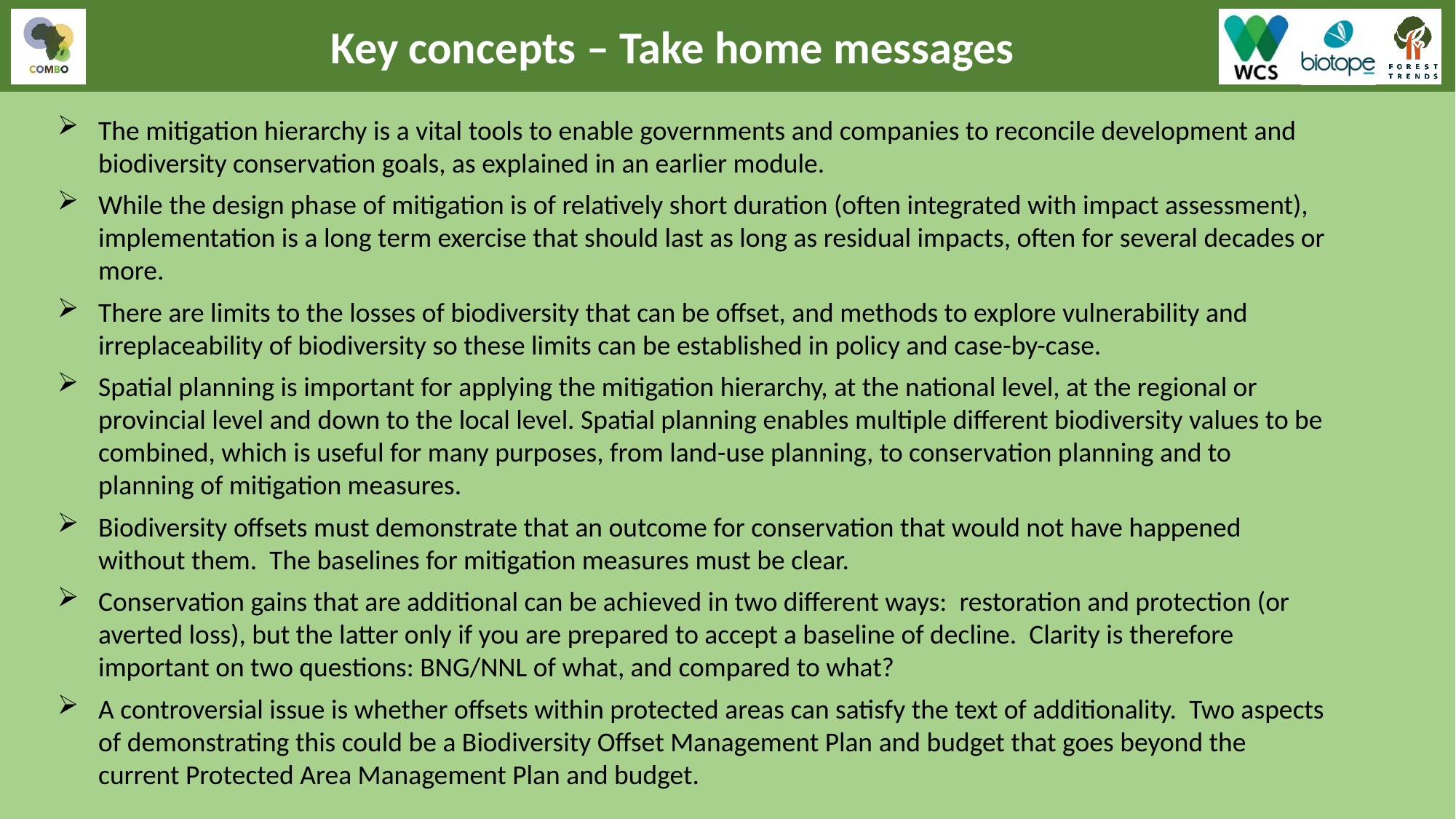

Key concepts – Take home messages

The mitigation hierarchy is a vital tools to enable governments and companies to reconcile development and biodiversity conservation goals, as explained in an earlier module.
While the design phase of mitigation is of relatively short duration (often integrated with impact assessment), implementation is a long term exercise that should last as long as residual impacts, often for several decades or more.
There are limits to the losses of biodiversity that can be offset, and methods to explore vulnerability and irreplaceability of biodiversity so these limits can be established in policy and case-by-case.
Spatial planning is important for applying the mitigation hierarchy, at the national level, at the regional or provincial level and down to the local level. Spatial planning enables multiple different biodiversity values to be combined, which is useful for many purposes, from land-use planning, to conservation planning and to planning of mitigation measures.
Biodiversity offsets must demonstrate that an outcome for conservation that would not have happened without them.  The baselines for mitigation measures must be clear.
Conservation gains that are additional can be achieved in two different ways:  restoration and protection (or averted loss), but the latter only if you are prepared to accept a baseline of decline.  Clarity is therefore important on two questions: BNG/NNL of what, and compared to what?
A controversial issue is whether offsets within protected areas can satisfy the text of additionality.  Two aspects of demonstrating this could be a Biodiversity Offset Management Plan and budget that goes beyond the current Protected Area Management Plan and budget.